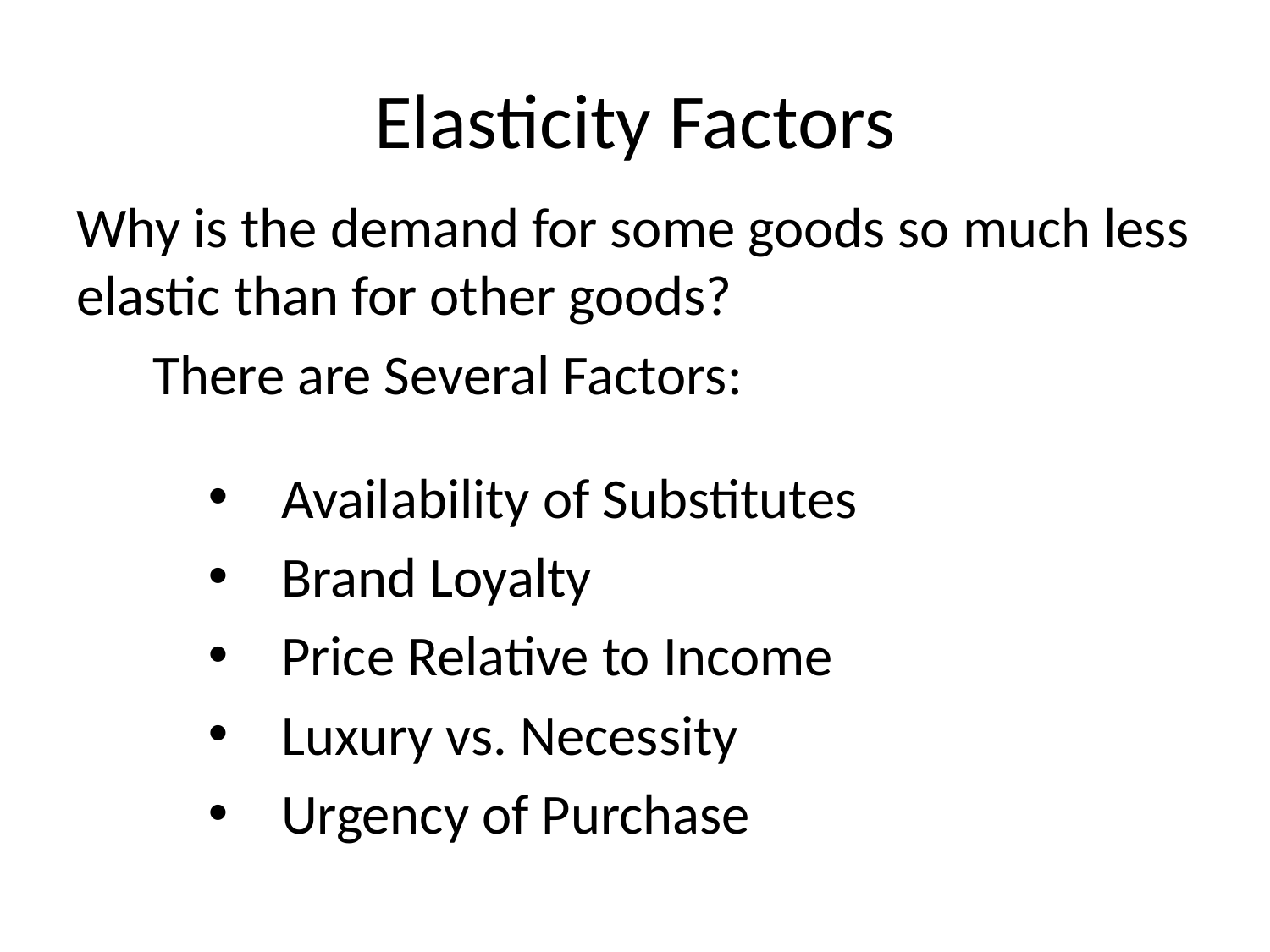

# Elasticity Factors
Why is the demand for some goods so much less elastic than for other goods?
      There are Several Factors:
  Availability of Substitutes
  Brand Loyalty
  Price Relative to Income
  Luxury vs. Necessity
  Urgency of Purchase